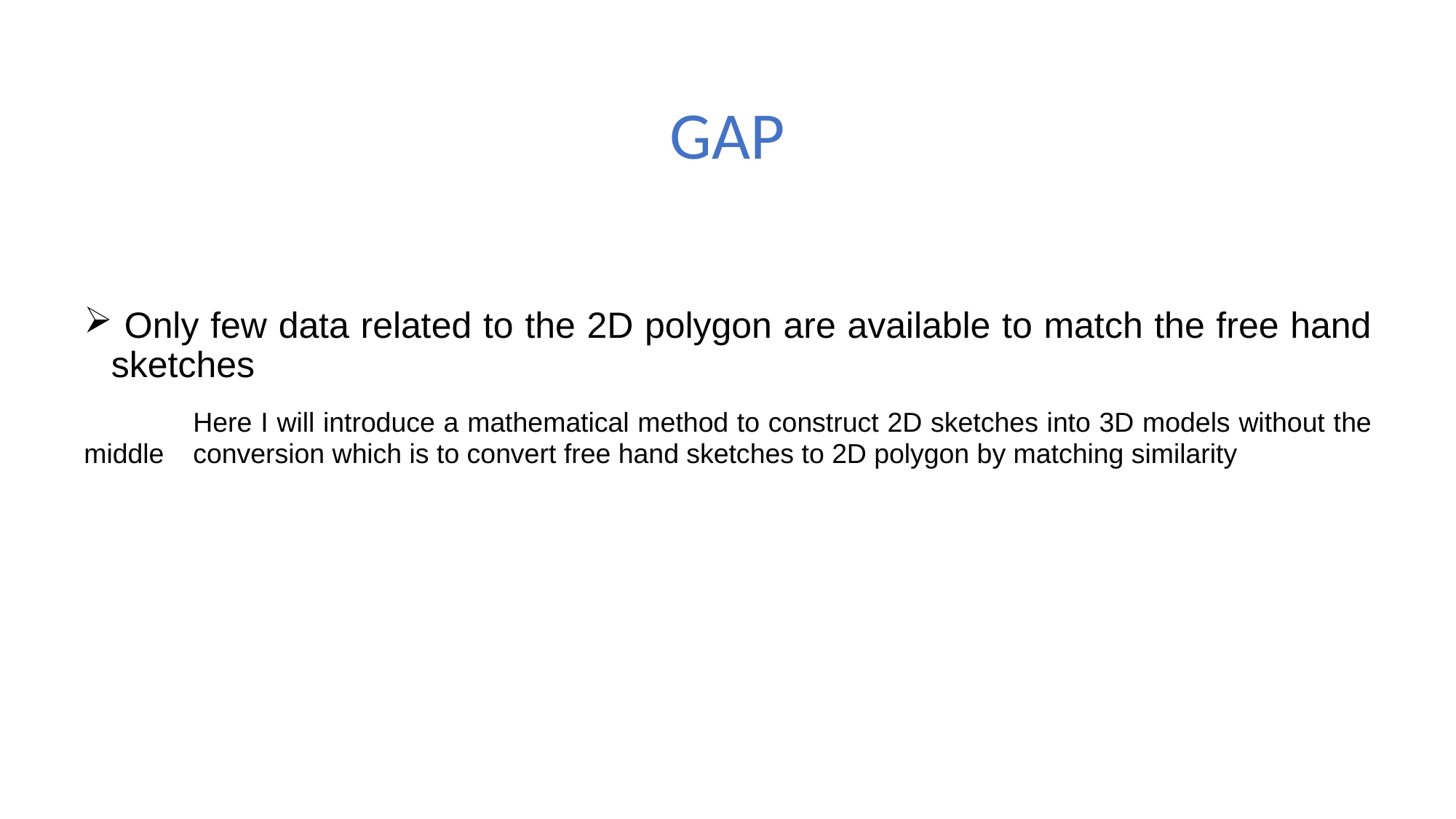

# GAP
 Only few data related to the 2D polygon are available to match the free hand sketches
	Here I will introduce a mathematical method to construct 2D sketches into 3D models without the middle 	conversion which is to convert free hand sketches to 2D polygon by matching similarity